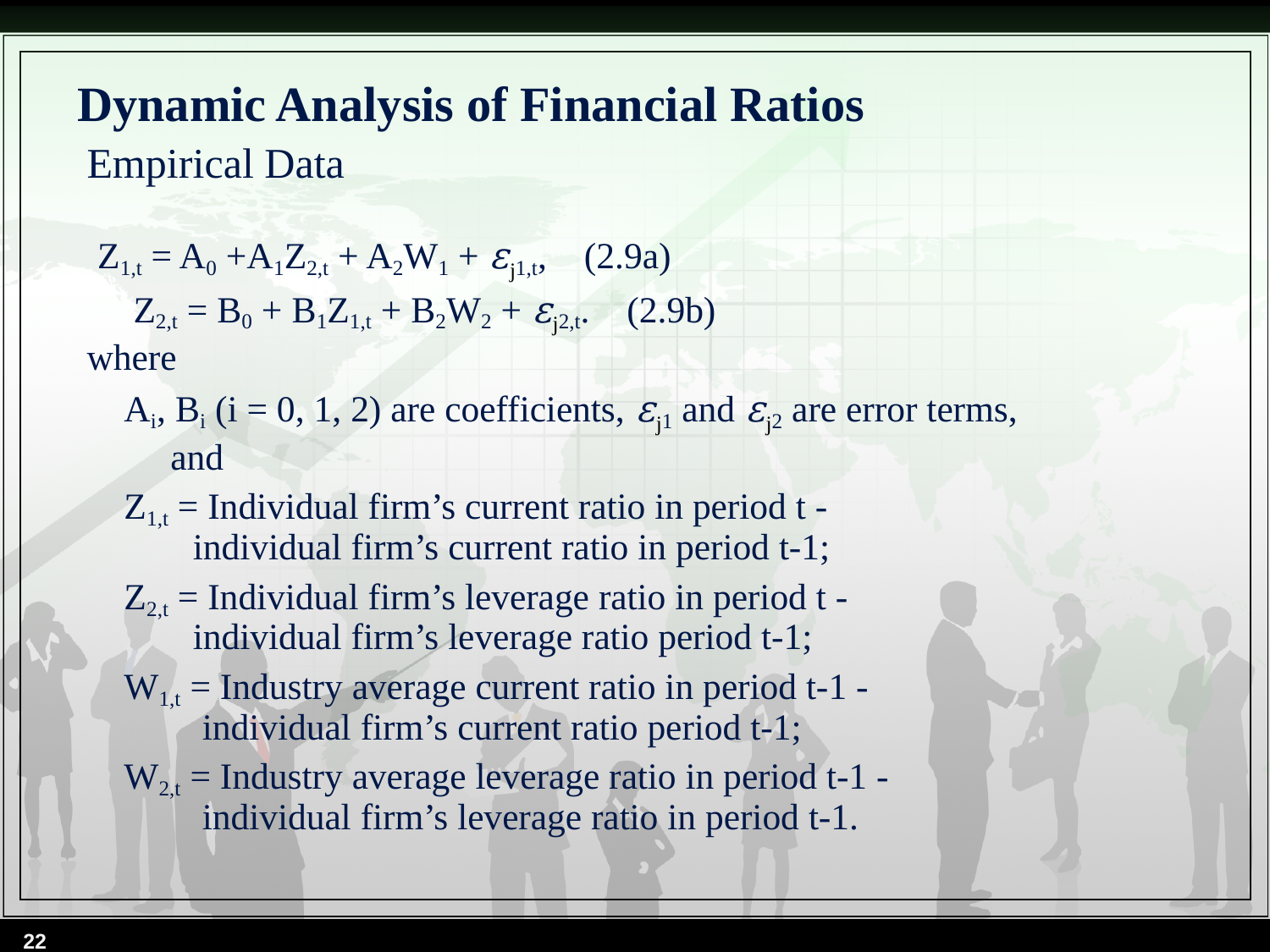

# Dynamic Analysis of Financial Ratios
Empirical Data
 Z1,t = A0 +A1Z2,t + A2W1 + εj1,t,    (2.9a)
     Z2,t = B0 + B1Z1,t + B2W2 + εj2,t.    (2.9b)
where
    Ai, Bi (i = 0, 1, 2) are coefficients, εj1 and εj2 are error terms,
         and
    Z1,t = Individual firm’s current ratio in period t -
         individual firm’s current ratio in period t-1;
    Z2,t = Individual firm’s leverage ratio in period t -
         individual firm’s leverage ratio period t-1;
    W1,t = Industry average current ratio in period t-1 -
          individual firm’s current ratio period t-1;
    W2,t = Industry average leverage ratio in period t-1 -
          individual firm’s leverage ratio in period t-1.
22